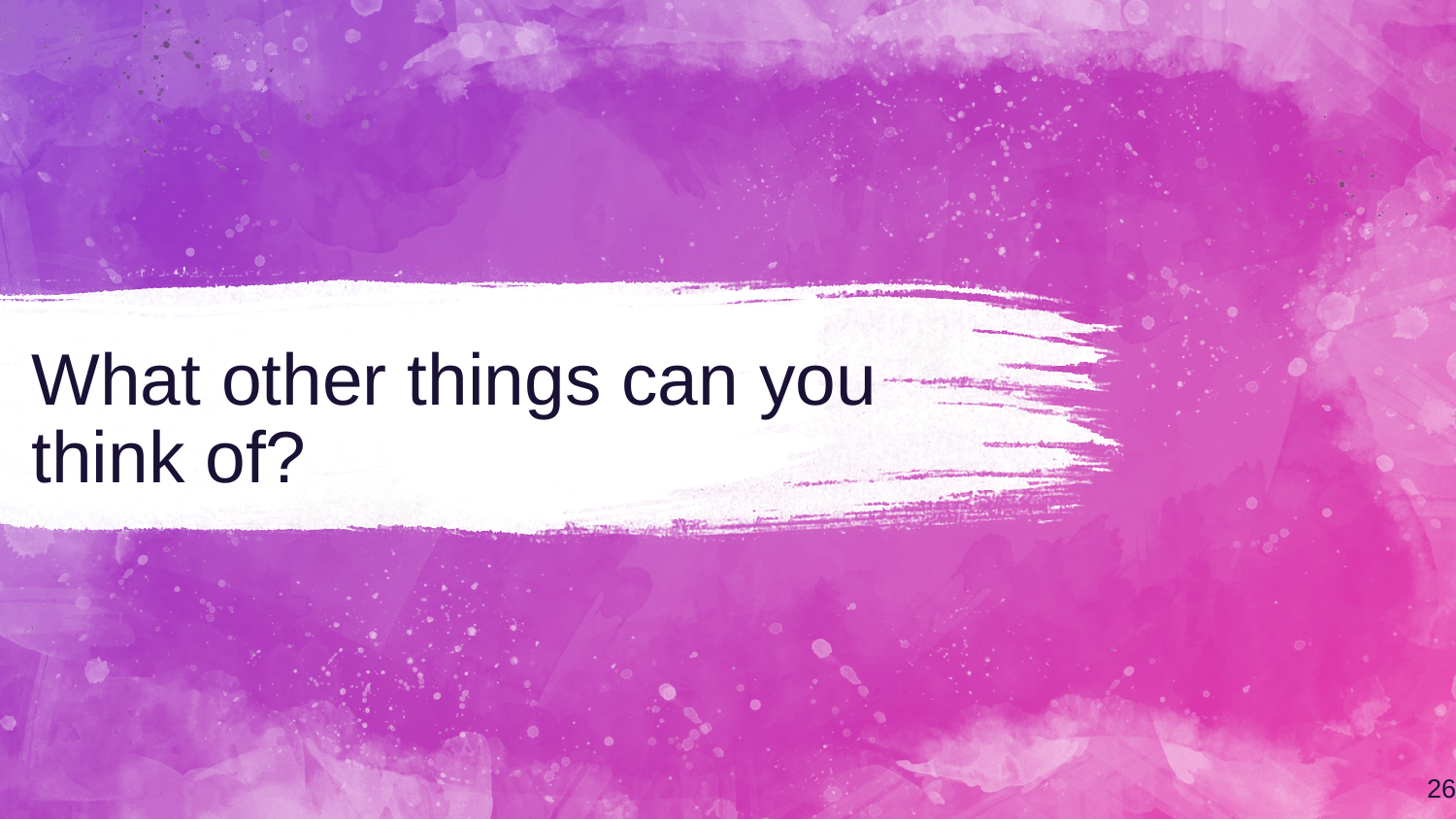

# What other things can you think of?
26